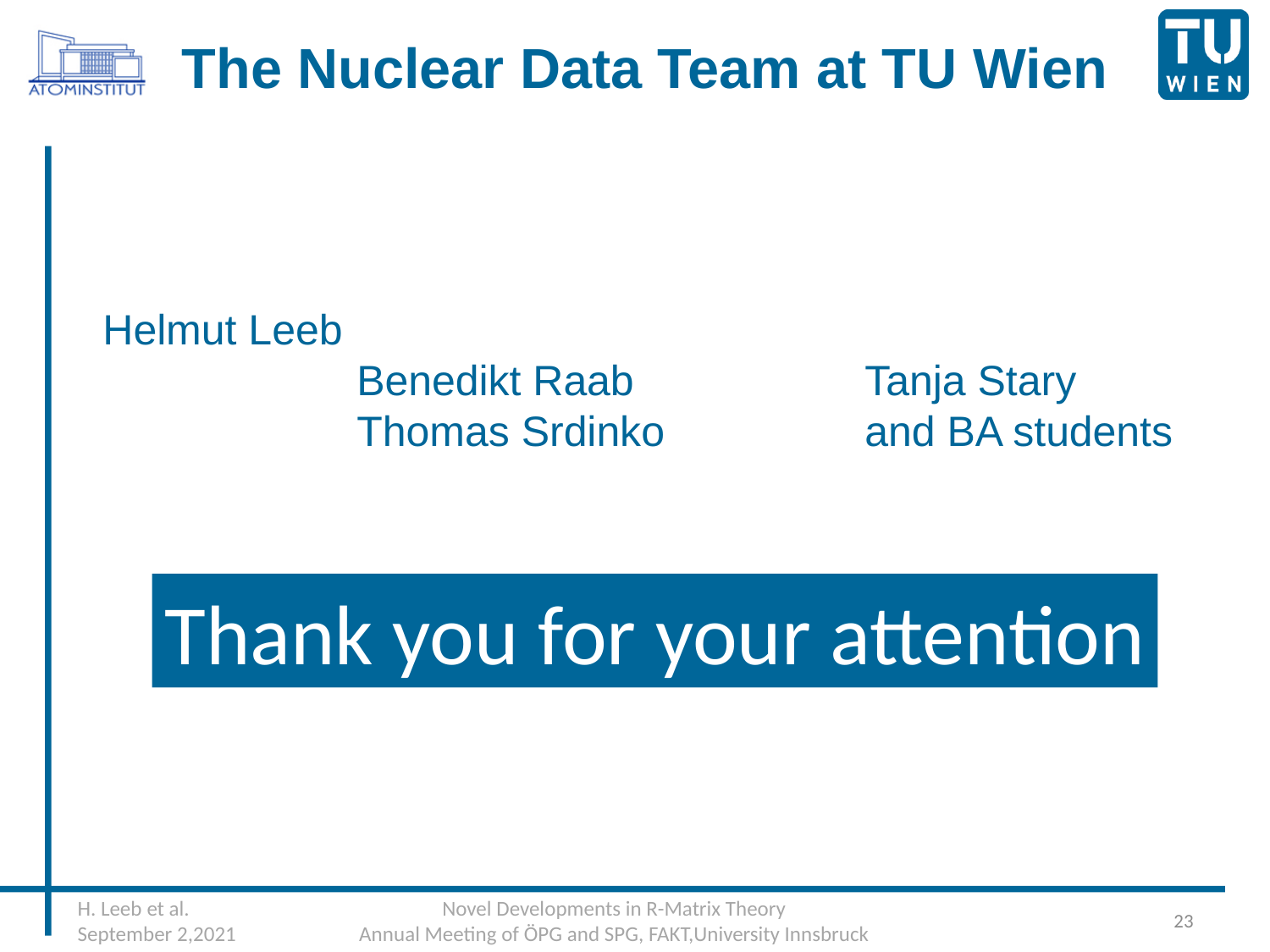

# The Nuclear Data Team at TU Wien
Helmut Leeb
		Benedikt Raab		Tanja Stary
		Thomas Srdinko		and BA students
Thank you for your attention
H. Leeb et al.
September 2,2021
Novel Developments in R-Matrix Theory
Annual Meeting of ÖPG and SPG, FAKT,University Innsbruck
23